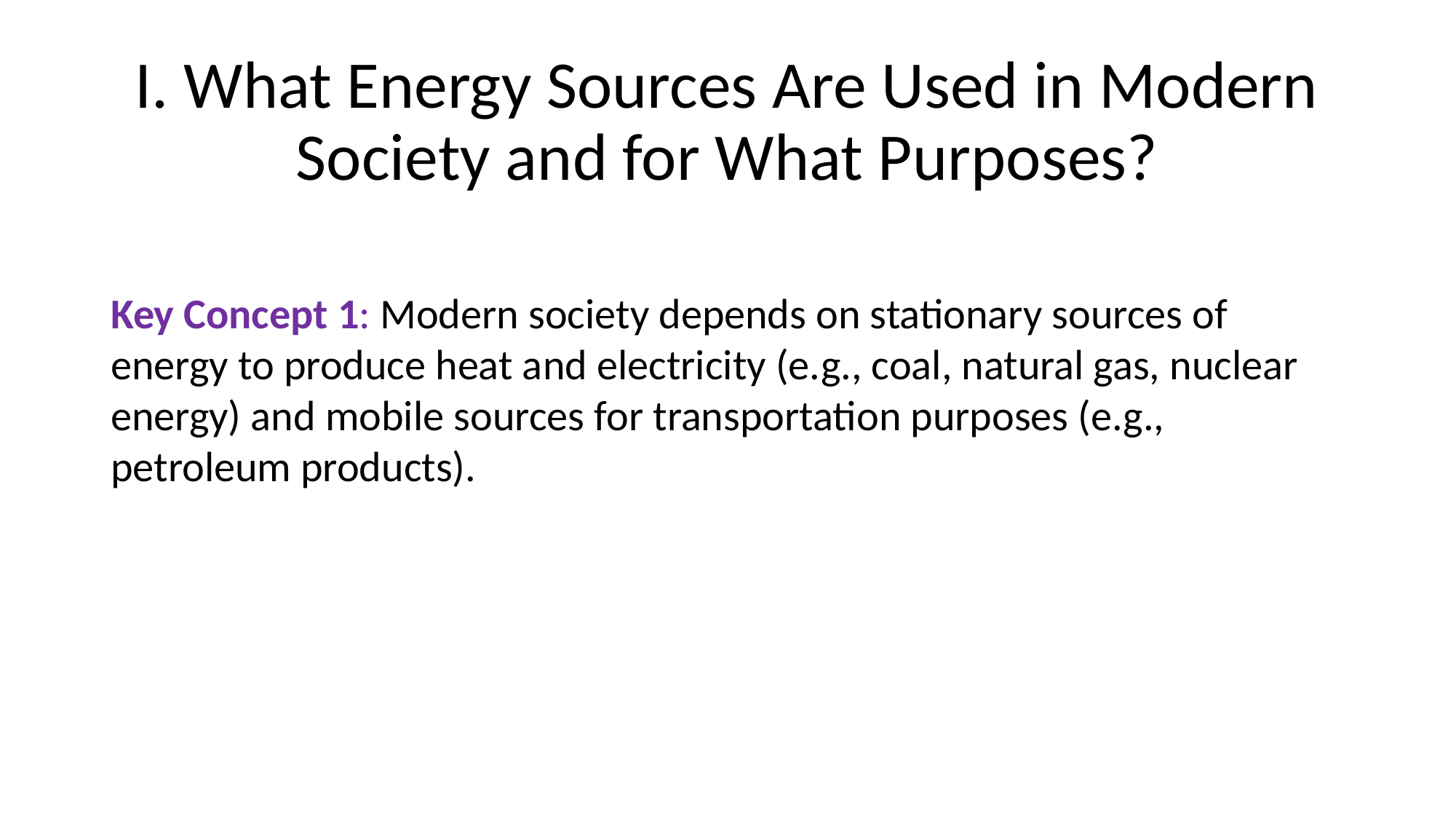

# I. What Energy Sources Are Used in Modern Society and for What Purposes?
Key Concept 1: Modern society depends on stationary sources of energy to produce heat and electricity (e.g., coal, natural gas, nuclear energy) and mobile sources for transportation purposes (e.g., petroleum products).